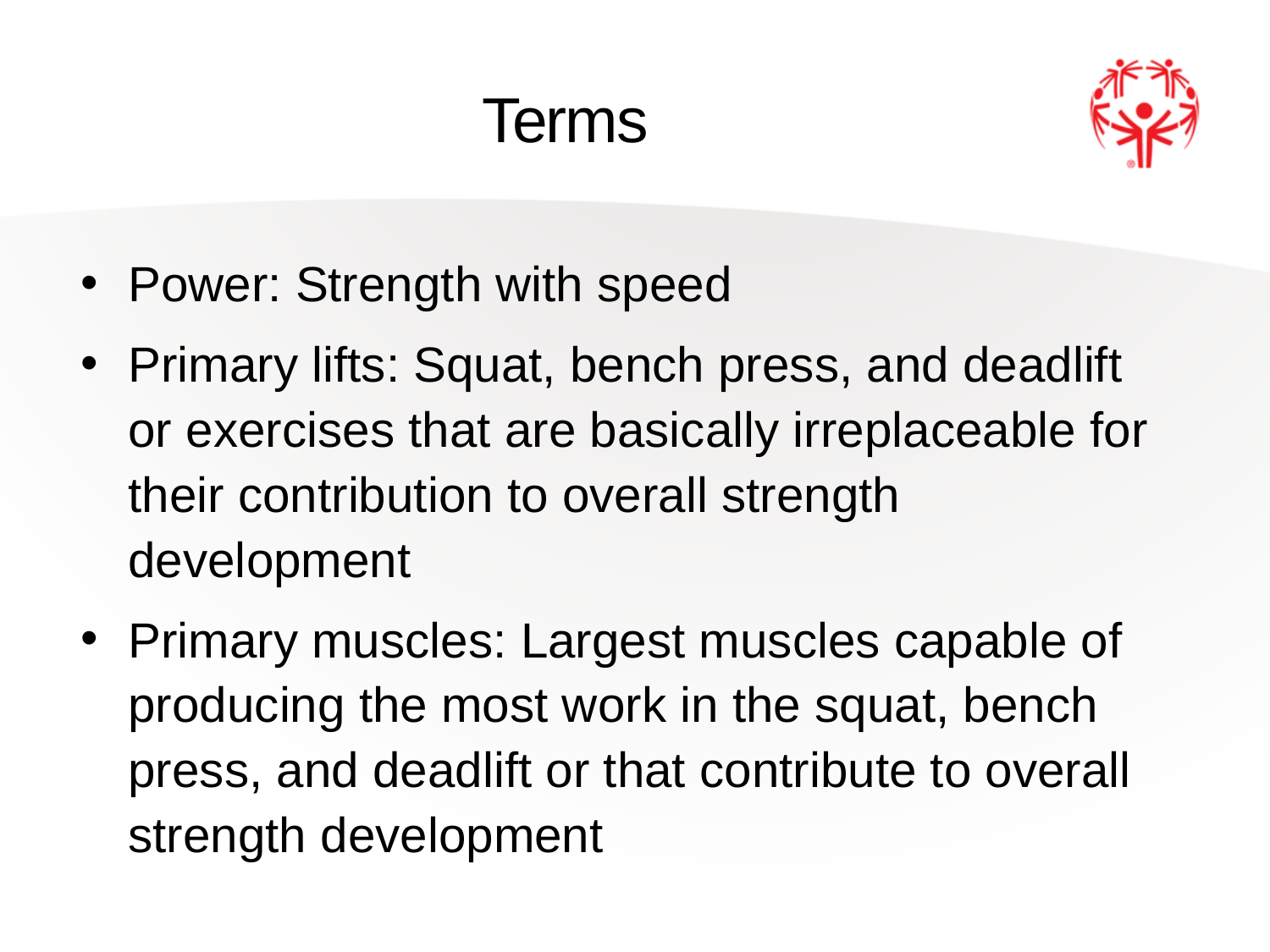

# Terms
Power: Strength with speed
Primary lifts: Squat, bench press, and deadlift or exercises that are basically irreplaceable for their contribution to overall strength development
Primary muscles: Largest muscles capable of producing the most work in the squat, bench press, and deadlift or that contribute to overall strength development